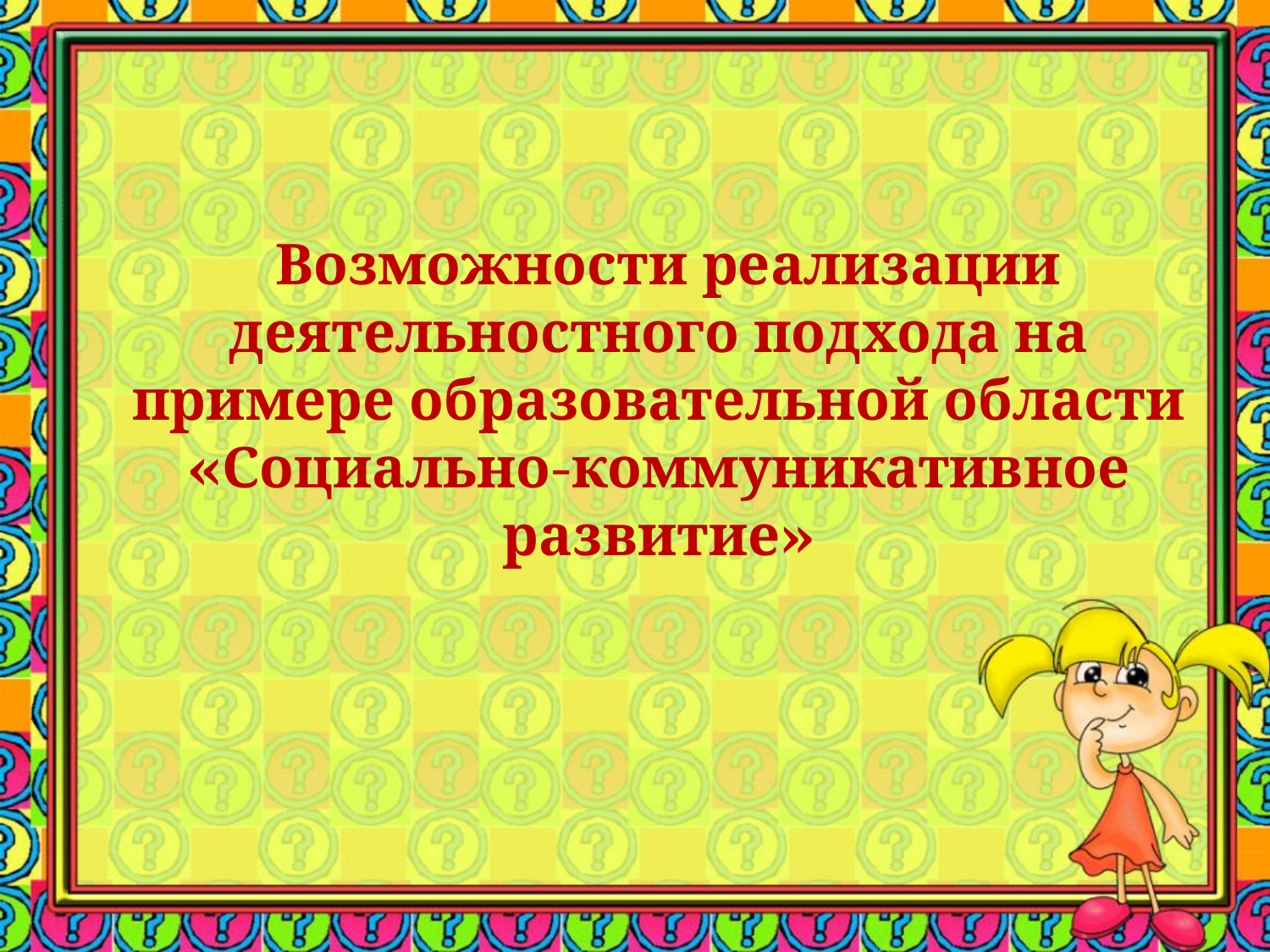

#
     Возможности реализации деятельностного подхода на примере образовательной области «Социально-коммуникативное развитие»